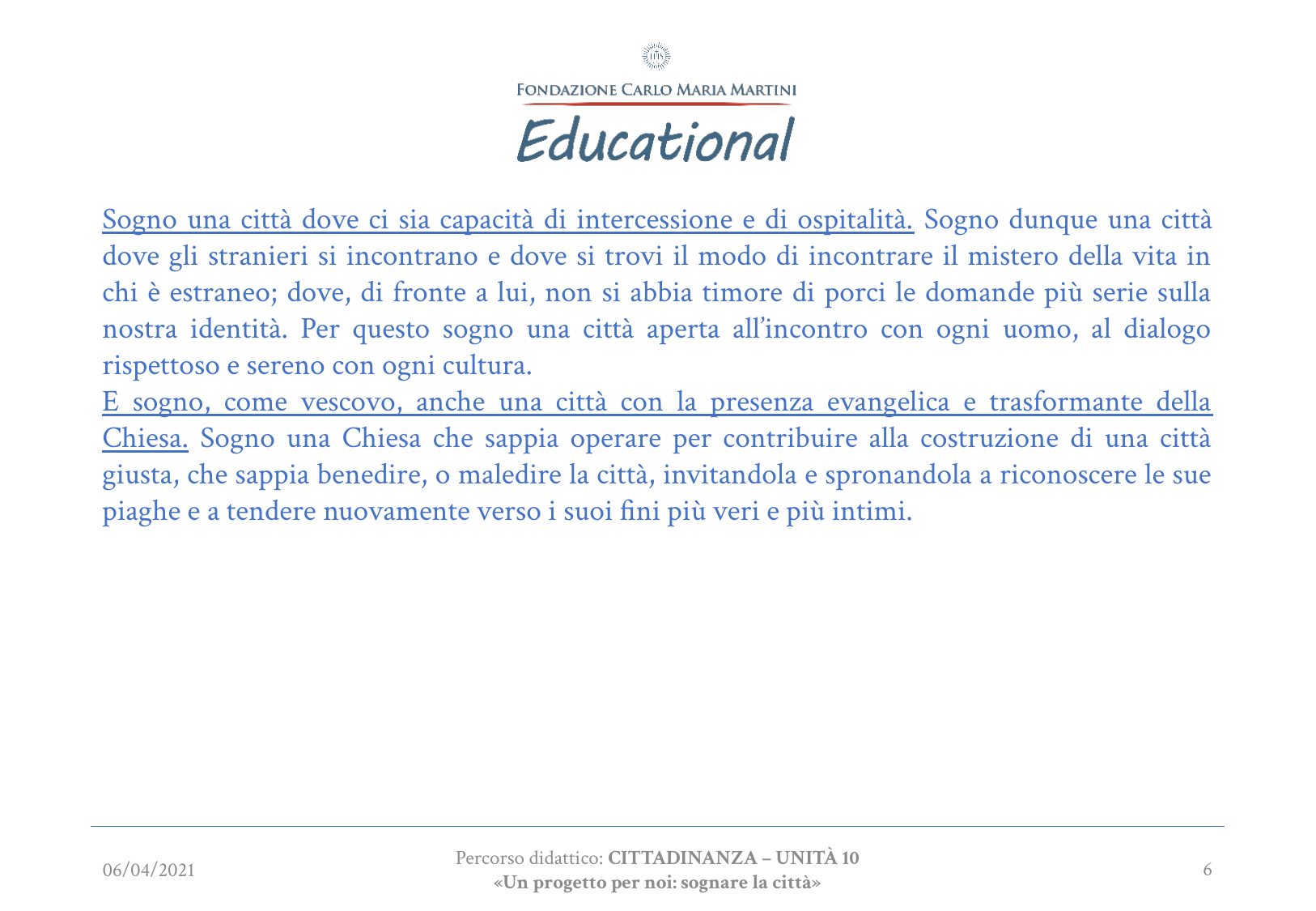

Sogno una città dove ci sia capacità di intercessione e di ospitalità. Sogno dunque una città dove gli stranieri si incontrano e dove si trovi il modo di incontrare il mistero della vita in chi è estraneo; dove, di fronte a lui, non si abbia timore di porci le domande più serie sulla nostra identità. Per questo sogno una città aperta all’incontro con ogni uomo, al dialogo rispettoso e sereno con ogni cultura.
E sogno, come vescovo, anche una città con la presenza evangelica e trasformante della Chiesa. Sogno una Chiesa che sappia operare per contribuire alla costruzione di una città giusta, che sappia benedire, o maledire la città, invitandola e spronandola a riconoscere le sue piaghe e a tendere nuovamente verso i suoi fini più veri e più intimi.
Percorso didattico: CITTADINANZA – unità 10 «Un progetto per noi: sognare la città»
06/04/2021
6